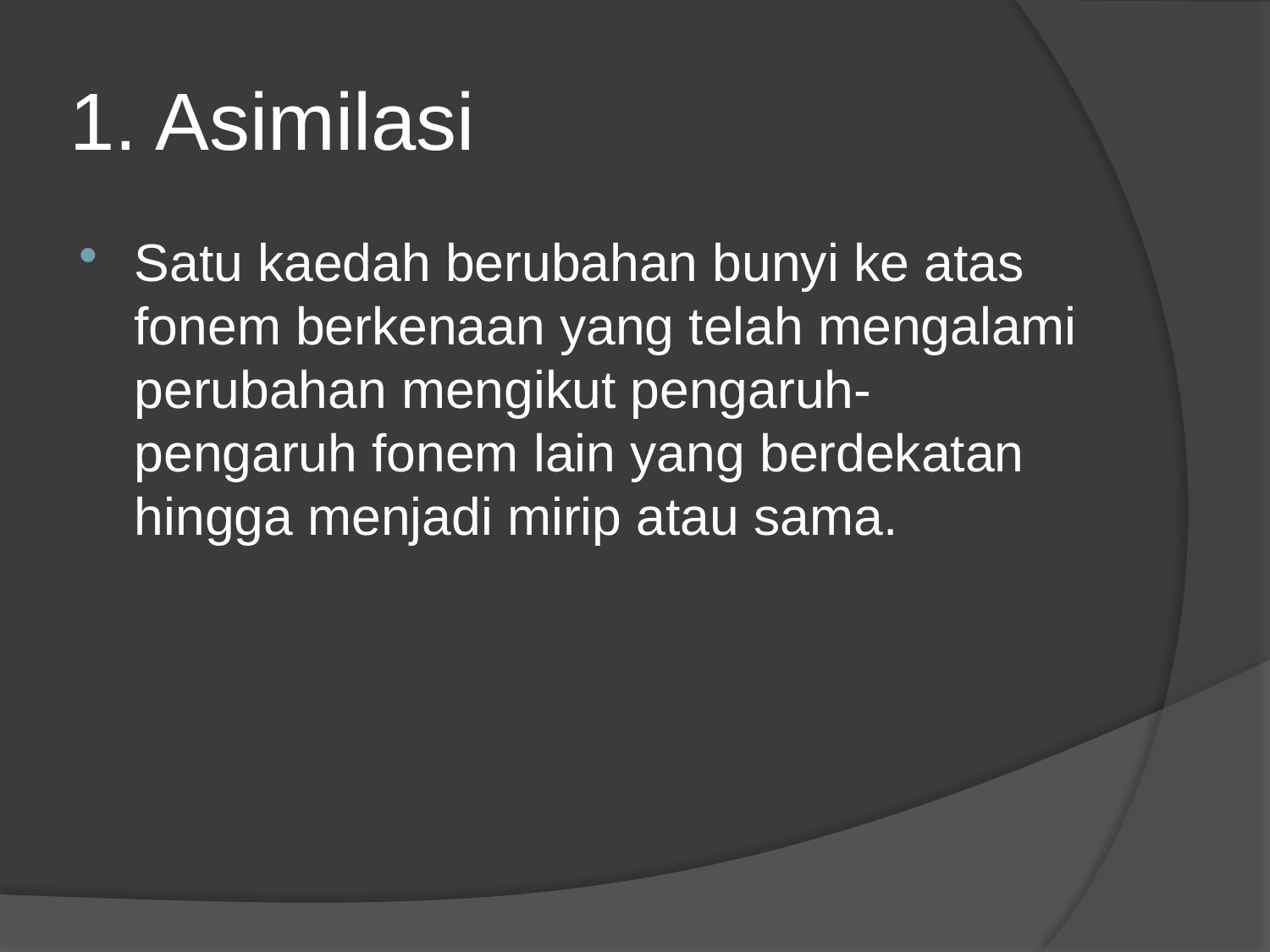

# 1. Asimilasi
Satu kaedah berubahan bunyi ke atas fonem berkenaan yang telah mengalami perubahan mengikut pengaruh-pengaruh fonem lain yang berdekatan hingga menjadi mirip atau sama.